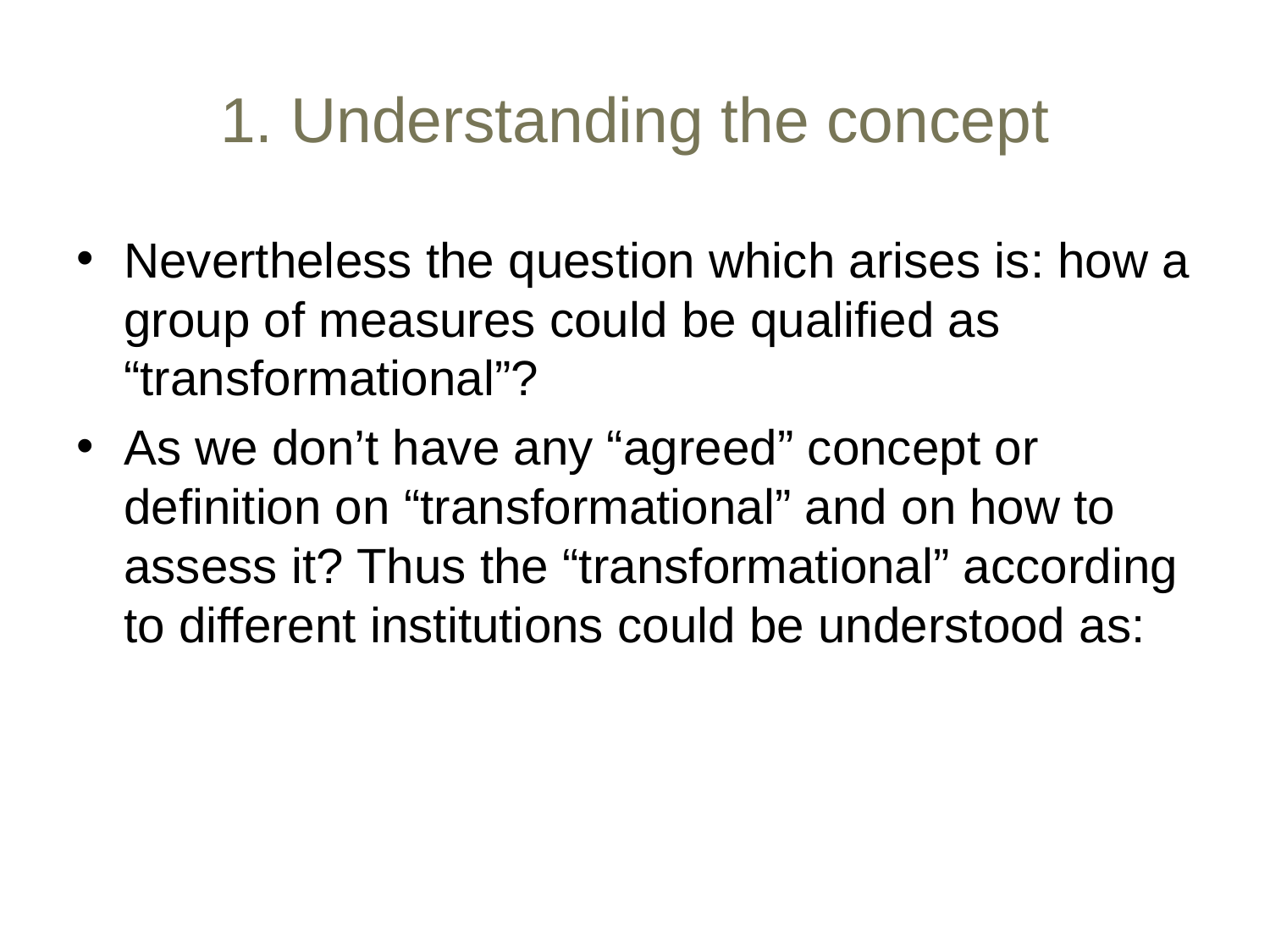

# 1. Understanding the concept
Nevertheless the question which arises is: how a group of measures could be qualified as “transformational”?
As we don’t have any “agreed” concept or definition on “transformational” and on how to assess it? Thus the “transformational” according to different institutions could be understood as: